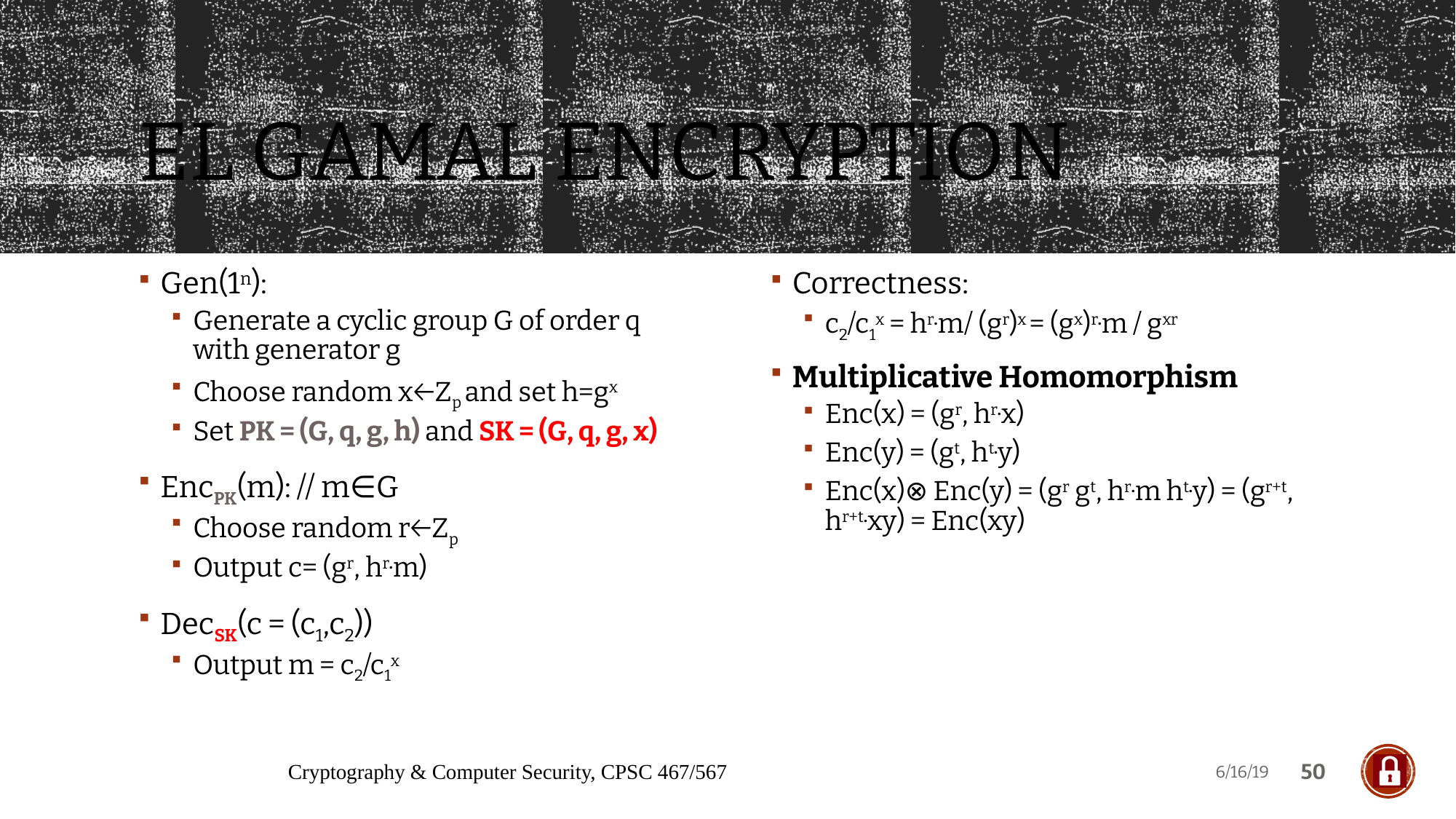

# El Gamal encryption
Gen(1n):
Generate a cyclic group G of order q with generator g
Choose random x←Zp and set h=gx
Set PK = (G, q, g, h) and SK = (G, q, g, x)
EncPK(m): // m∈G
Choose random r←Zp
Output c= (gr, hr.m)
DecSK(c = (c1,c2))
Output m = c2/c1x
Correctness:
c2/c1x = hr.m/ (gr)x = (gx)r.m / gxr
Multiplicative Homomorphism
Enc(x) = (gr, hr.x)
Enc(y) = (gt, ht.y)
Enc(x)⊗ Enc(y) = (gr gt, hr.m ht.y) = (gr+t, hr+t.xy) = Enc(xy)
Cryptography & Computer Security, CPSC 467/567
6/16/19
50